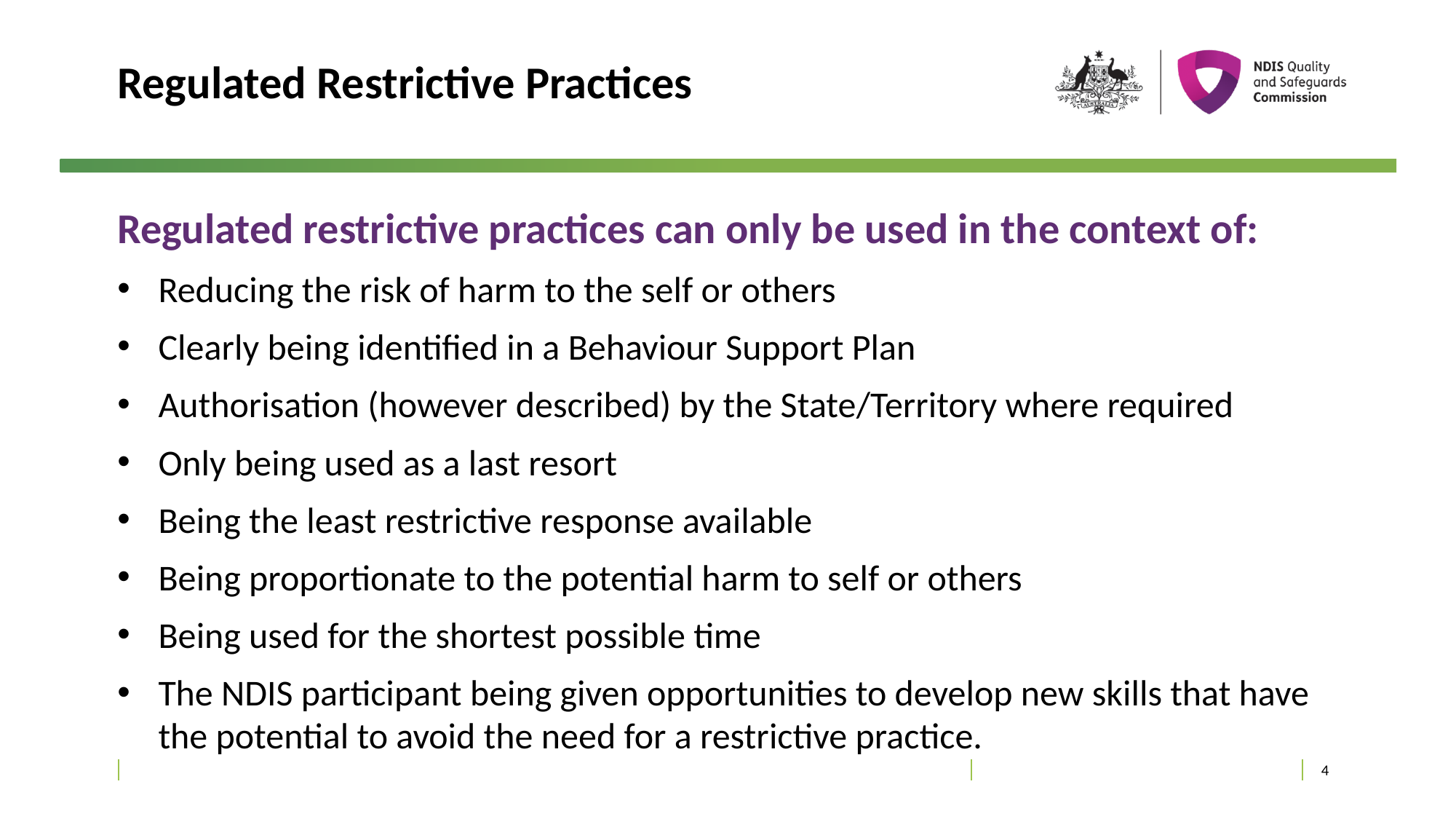

# Regulated Restrictive Practices
Regulated restrictive practices can only be used in the context of:
Reducing the risk of harm to the self or others
Clearly being identified in a Behaviour Support Plan
Authorisation (however described) by the State/Territory where required
Only being used as a last resort
Being the least restrictive response available
Being proportionate to the potential harm to self or others
Being used for the shortest possible time
The NDIS participant being given opportunities to develop new skills that have the potential to avoid the need for a restrictive practice.
4